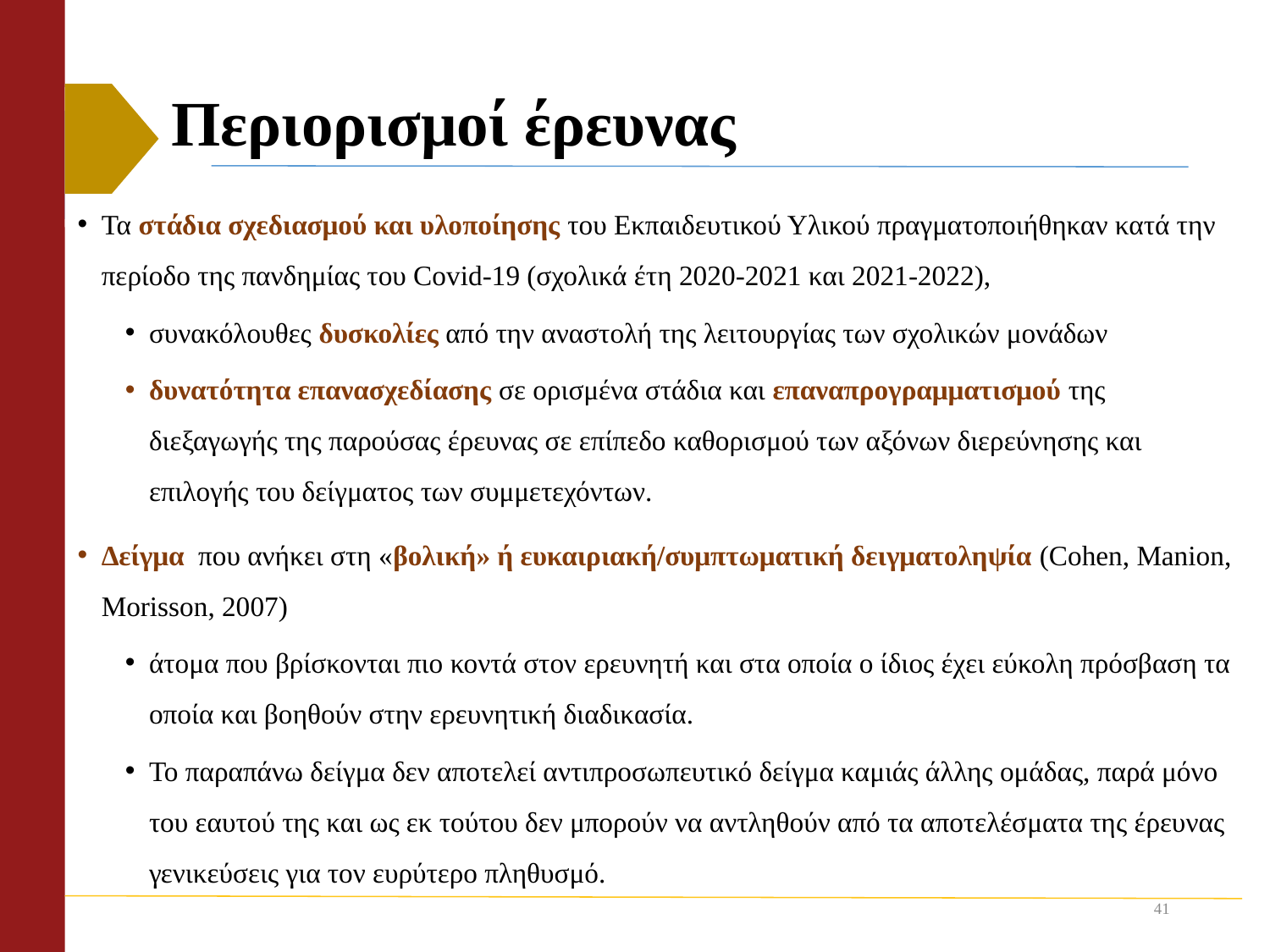

# Περιορισμοί έρευνας
Τα στάδια σχεδιασμού και υλοποίησης του Εκπαιδευτικού Υλικού πραγματοποιήθηκαν κατά την περίοδο της πανδημίας του Covid-19 (σχολικά έτη 2020-2021 και 2021-2022),
συνακόλουθες δυσκολίες από την αναστολή της λειτουργίας των σχολικών μονάδων
δυνατότητα επανασχεδίασης σε ορισμένα στάδια και επαναπρογραμματισμού της διεξαγωγής της παρούσας έρευνας σε επίπεδο καθορισμού των αξόνων διερεύνησης και επιλογής του δείγματος των συμμετεχόντων.
Δείγμα  που ανήκει στη «βολική» ή ευκαιριακή/συμπτωματική δειγματοληψία (Cohen, Manion, Morisson, 2007)
άτομα που βρίσκονται πιο κοντά στον ερευνητή και στα οποία ο ίδιος έχει εύκολη πρόσβαση τα οποία και βοηθούν στην ερευνητική διαδικασία.
Το παραπάνω δείγμα δεν αποτελεί αντιπροσωπευτικό δείγμα καμιάς άλλης ομάδας, παρά μόνο του εαυτού της και ως εκ τούτου δεν μπορούν να αντληθούν από τα αποτελέσματα της έρευνας γενικεύσεις για τον ευρύτερο πληθυσμό.
41